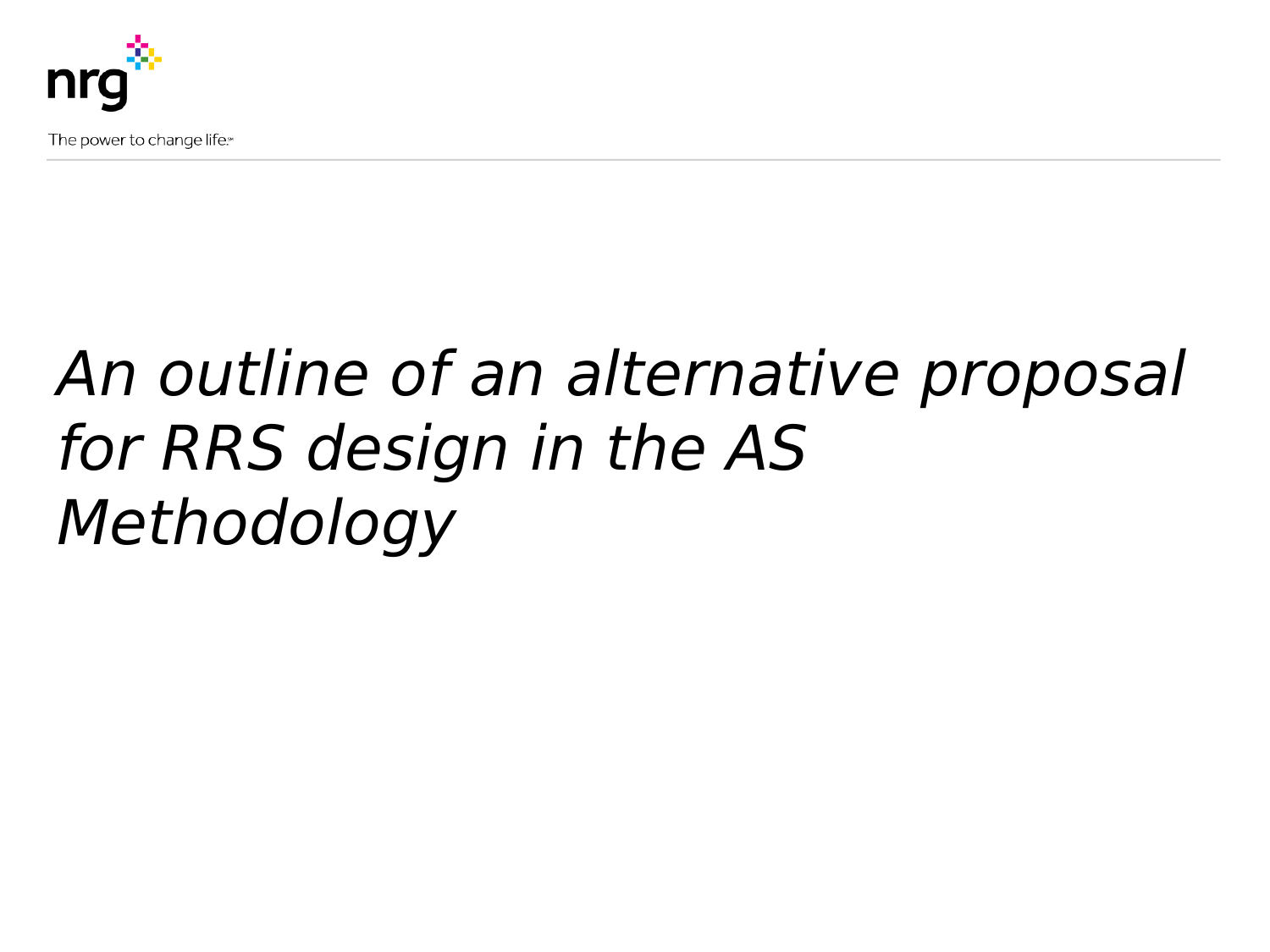

An outline of an alternative proposal for RRS design in the AS Methodology